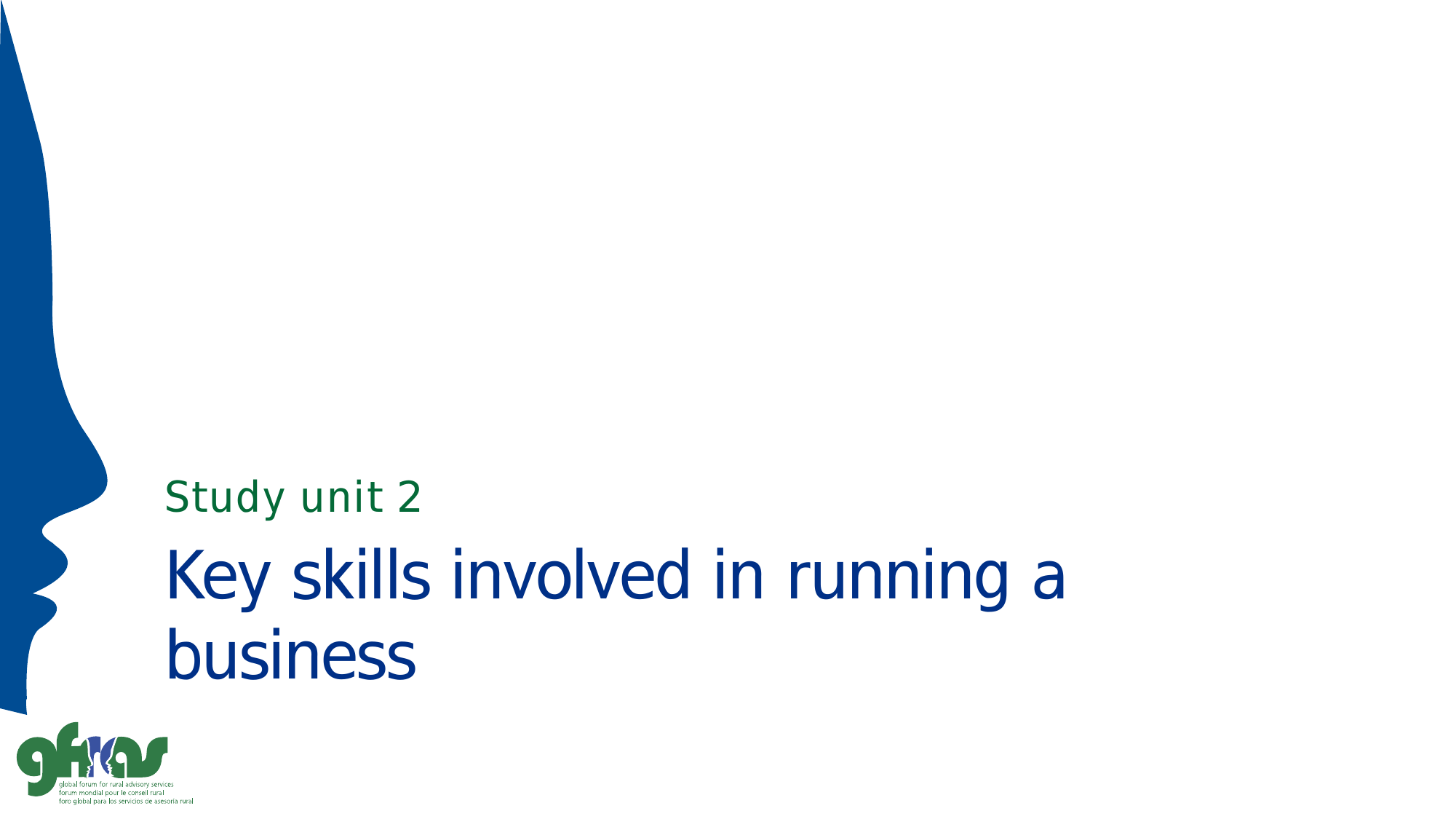

Study unit 2
# Key skills involved in running a business